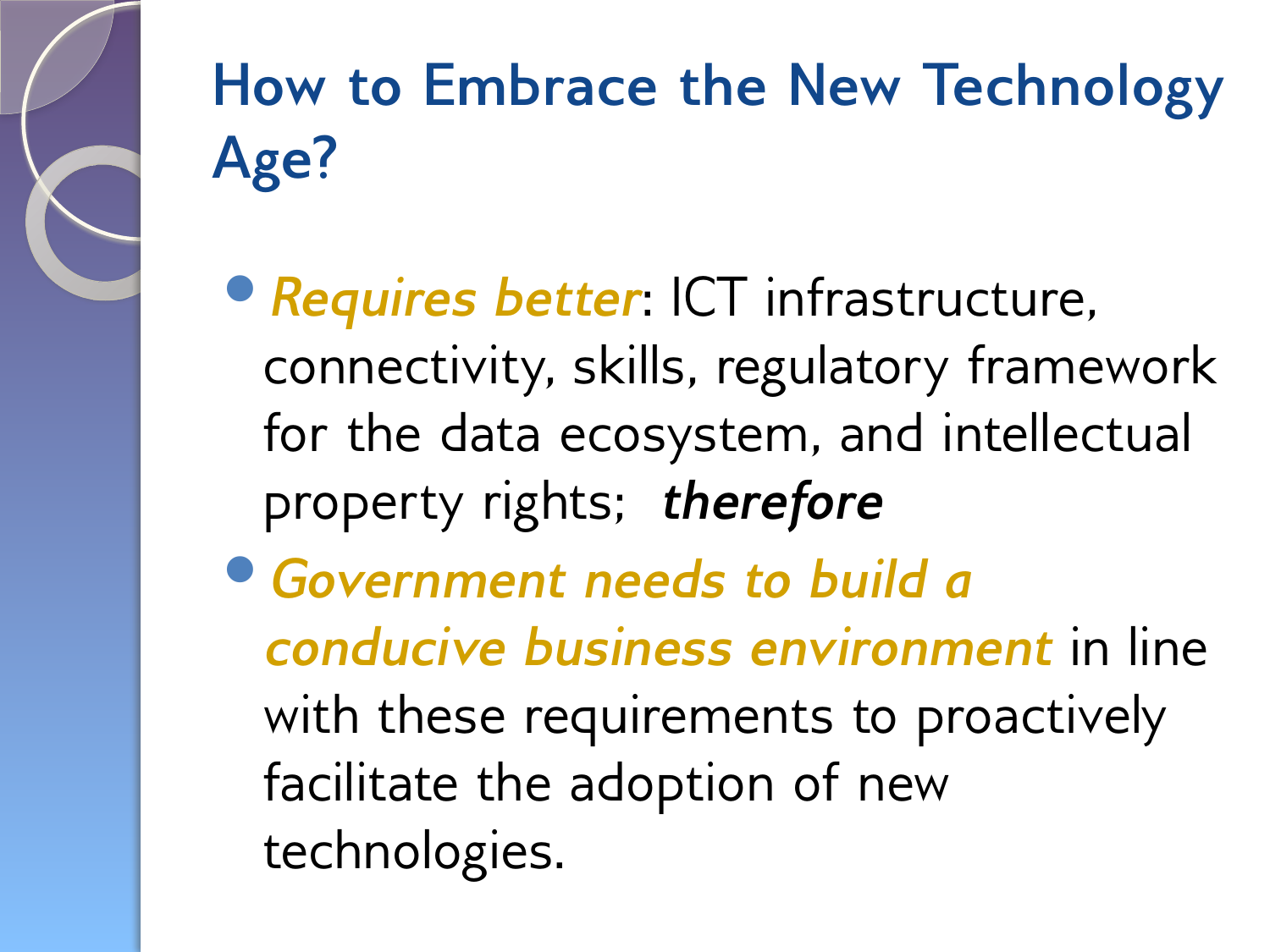

# How to Embrace the New Technology Age?
Requires better: ICT infrastructure, connectivity, skills, regulatory framework for the data ecosystem, and intellectual property rights;  therefore
Government needs to build a conducive business environment in line with these requirements to proactively facilitate the adoption of new technologies.